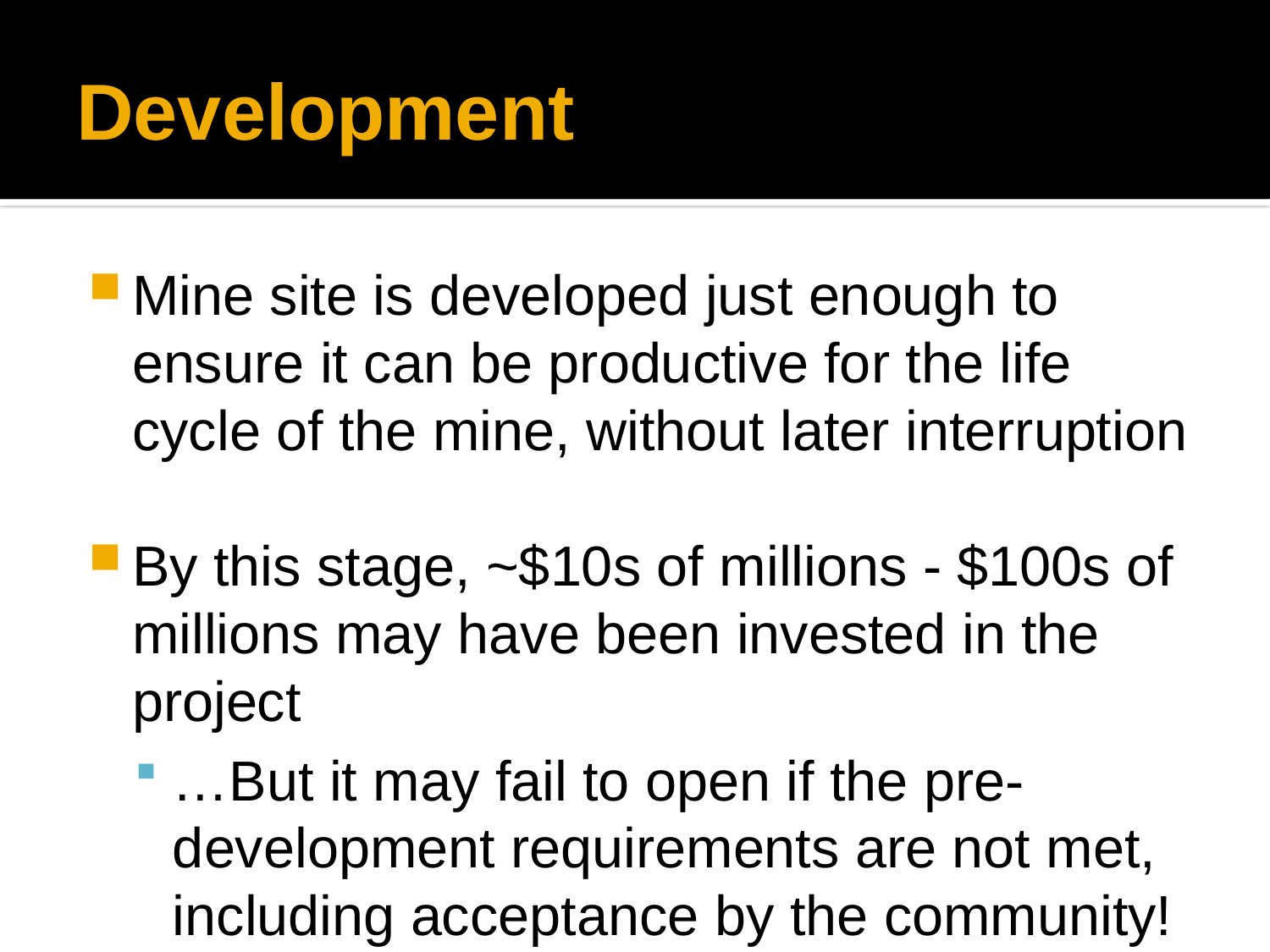

# Development
Mine site is developed just enough to ensure it can be productive for the life cycle of the mine, without later interruption

By this stage, ~$10s of millions - $100s of millions may have been invested in the project
…But it may fail to open if the pre-development requirements are not met, including acceptance by the community!